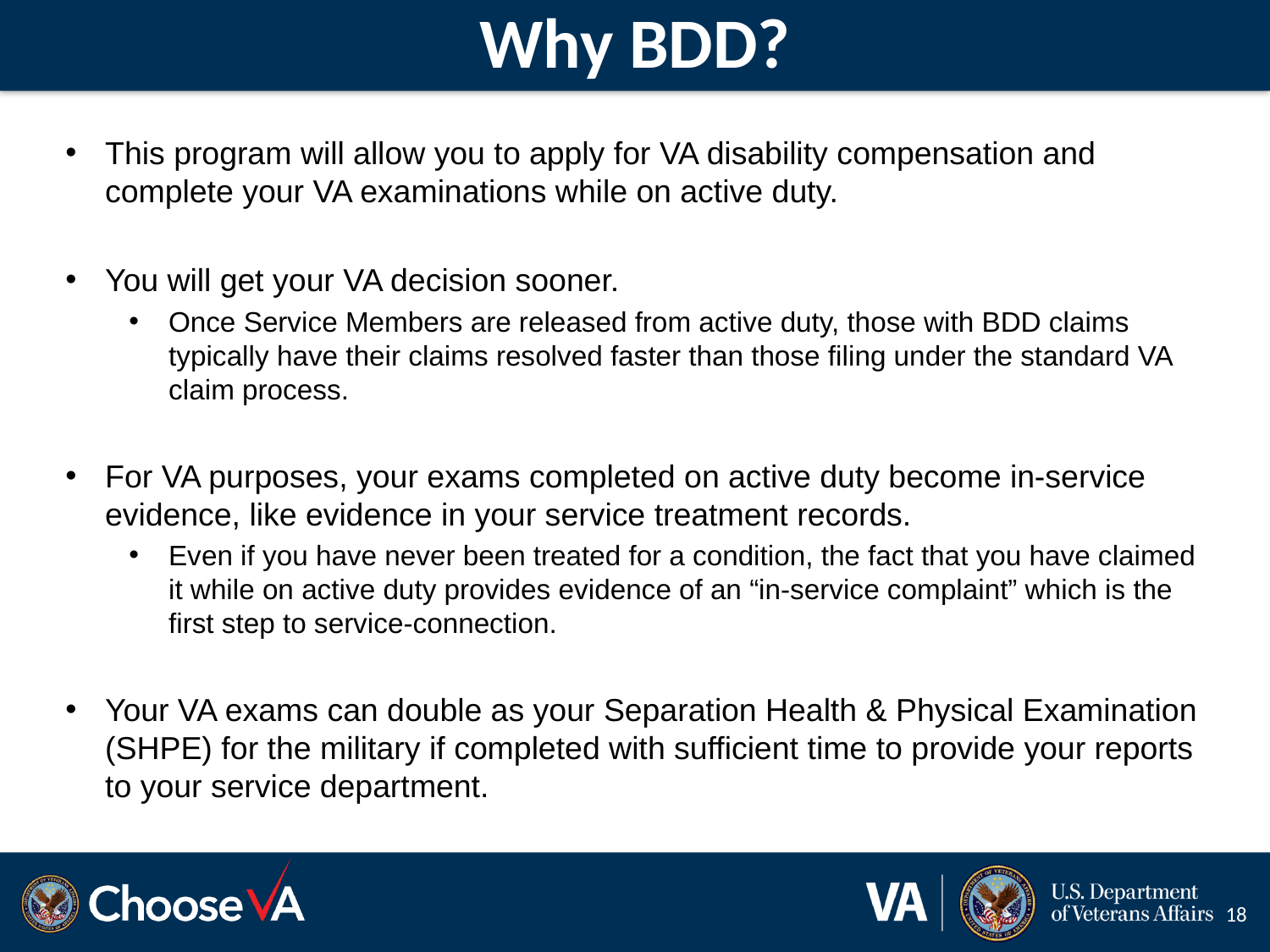

# Why BDD?
This program will allow you to apply for VA disability compensation and complete your VA examinations while on active duty.

You will get your VA decision sooner.
Once Service Members are released from active duty, those with BDD claims typically have their claims resolved faster than those filing under the standard VA claim process.

For VA purposes, your exams completed on active duty become in-service evidence, like evidence in your service treatment records.
Even if you have never been treated for a condition, the fact that you have claimed it while on active duty provides evidence of an “in-service complaint” which is the first step to service-connection.

Your VA exams can double as your Separation Health & Physical Examination (SHPE) for the military if completed with sufficient time to provide your reports to your service department.

18